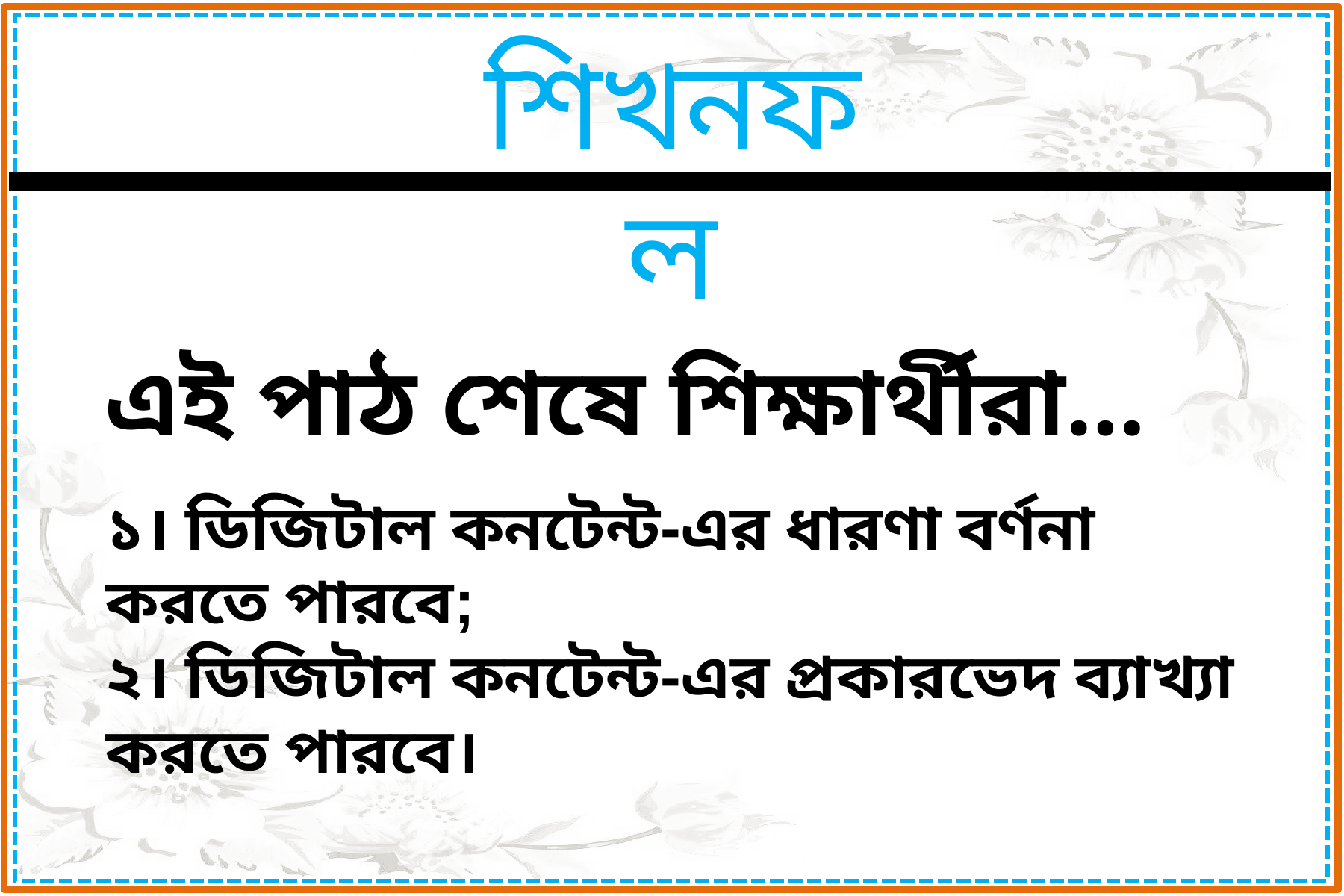

শিখনফল
এই পাঠ শেষে শিক্ষার্থীরা…

১। ডিজিটাল কনটেন্ট-এর ধারণা বর্ণনা করতে পারবে;
২। ডিজিটাল কনটেন্ট-এর প্রকারভেদ ব্যাখ্যা করতে পারবে।